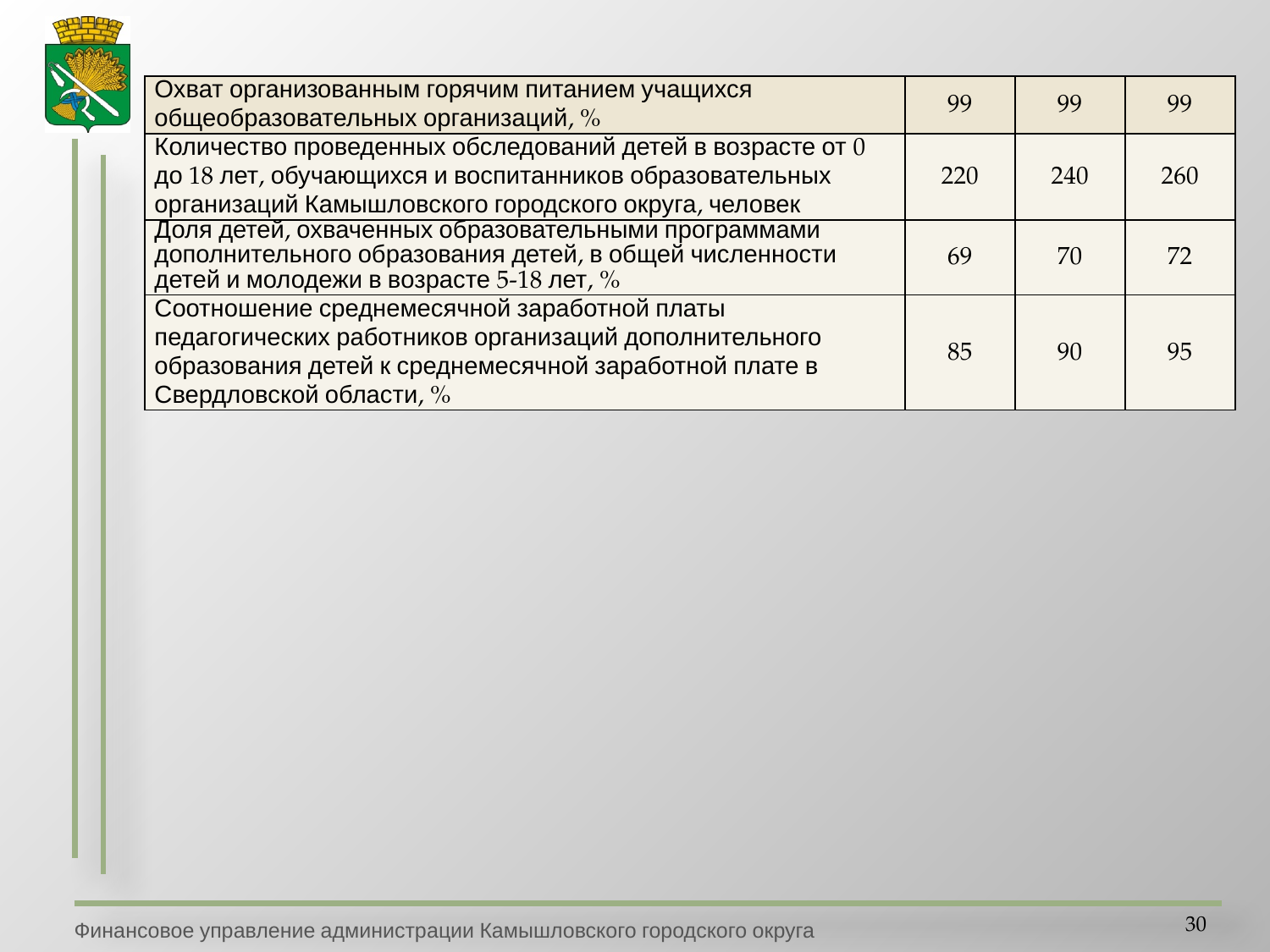

| Охват организованным горячим питанием учащихся общеобразовательных организаций, % | 99 | 99 | 99 |
| --- | --- | --- | --- |
| Количество проведенных обследований детей в возрасте от 0 до 18 лет, обучающихся и воспитанников образовательных организаций Камышловского городского округа, человек | 220 | 240 | 260 |
| Доля детей, охваченных образовательными программами дополнительного образования детей, в общей численности детей и молодежи в возрасте 5-18 лет, % | 69 | 70 | 72 |
| Соотношение среднемесячной заработной платы педагогических работников организаций дополнительного образования детей к среднемесячной заработной плате в Свердловской области, % | 85 | 90 | 95 |
30